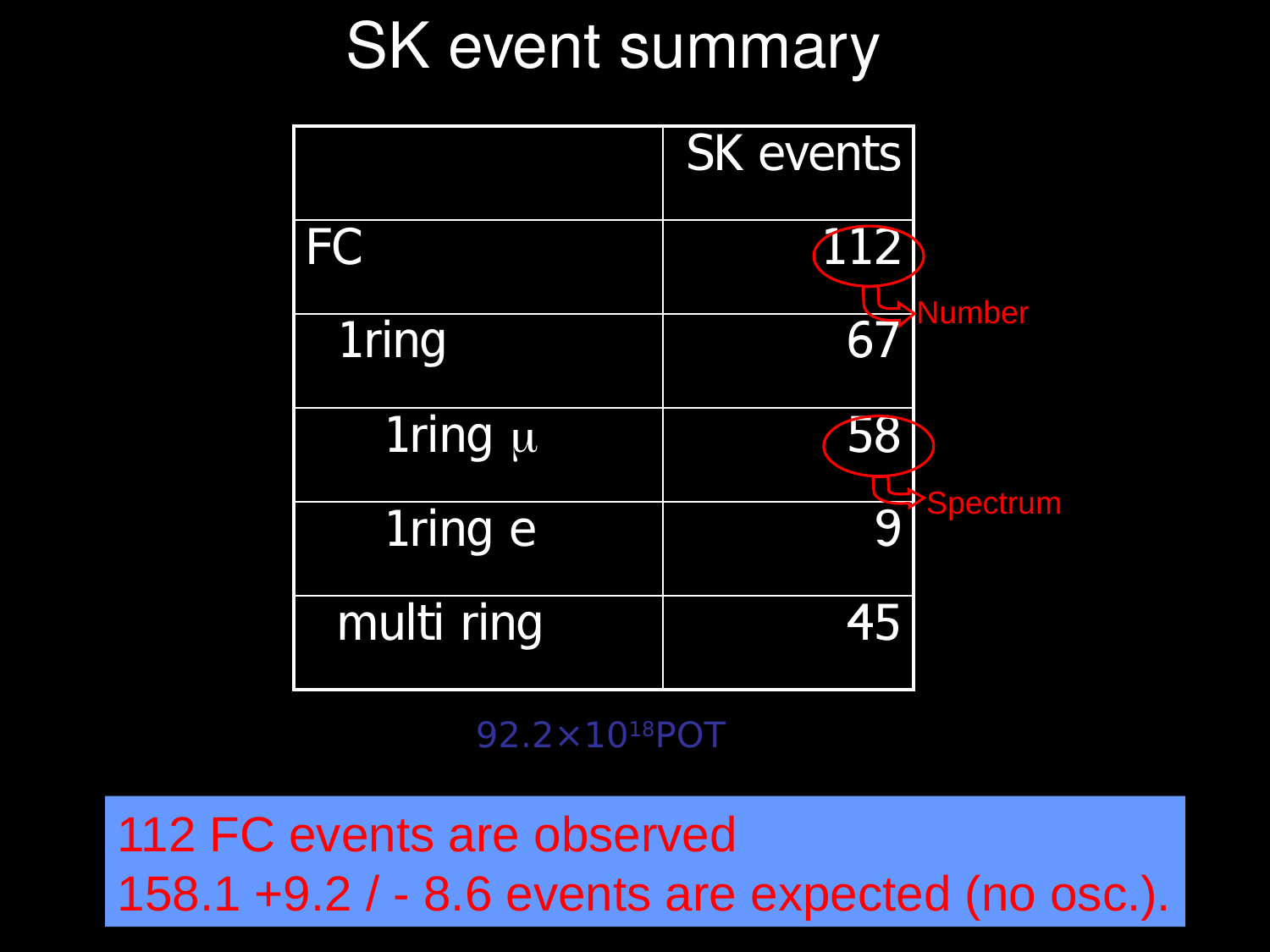

SK event summary
|  | SK events |
| --- | --- |
| FC | 112 |
| 1ring | 67 |
| 1ring μ | 58 |
| 1ring e | 9 |
| multi ring | 45 |

Number

Spectrum
92.2×1018POT
112 FC events are observed
158.1 +9.2 / - 8.6 events are expected (no osc.).